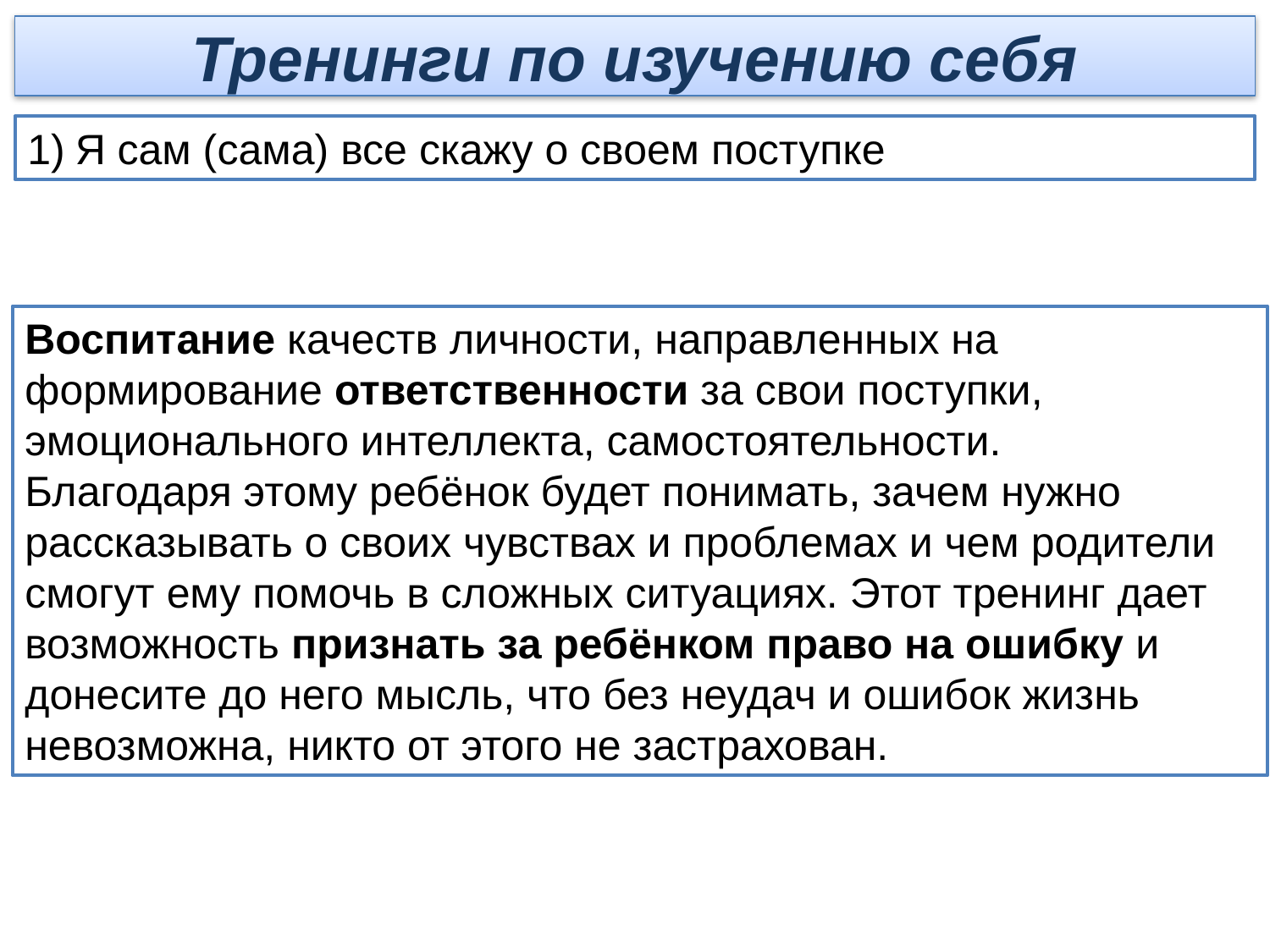

Тренинги по изучению себя
Я сам (сама) все скажу о своем поступке
Воспитание качеств личности, направленных на формирование ответственности за свои поступки, эмоционального интеллекта, самостоятельности.
Благодаря этому ребёнок будет понимать, зачем нужно рассказывать о своих чувствах и проблемах и чем родители смогут ему помочь в сложных ситуациях. Этот тренинг дает возможность признать за ребёнком право на ошибку и донесите до него мысль, что без неудач и ошибок жизнь невозможна, никто от этого не застрахован.